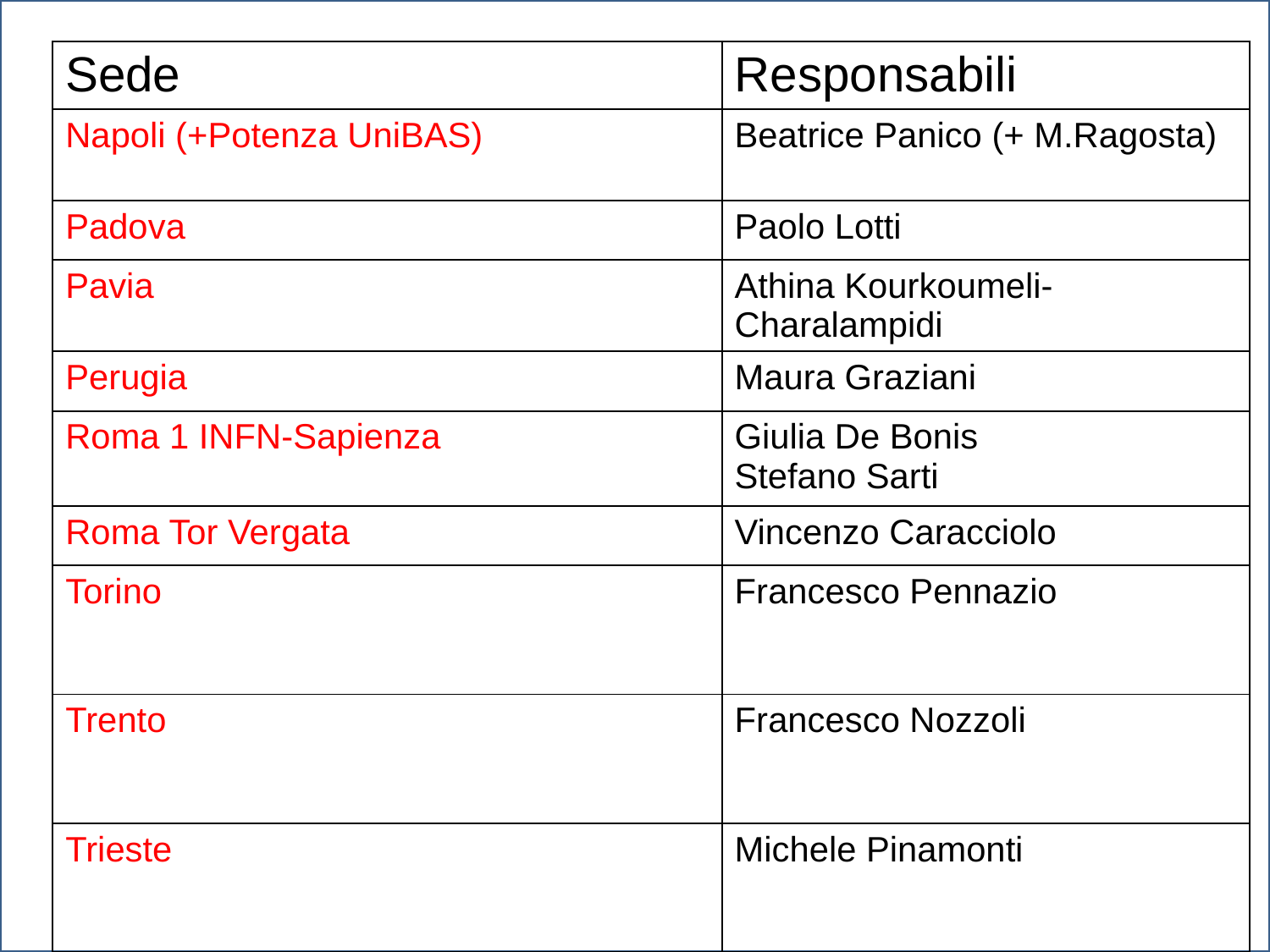

| Sede | Responsabili |
| --- | --- |
| Napoli (+Potenza UniBAS) | Beatrice Panico (+ M.Ragosta) |
| Padova | Paolo Lotti |
| Pavia | Athina Kourkoumeli-Charalampidi |
| Perugia | Maura Graziani |
| Roma 1 INFN-Sapienza | Giulia De Bonis Stefano Sarti |
| Roma Tor Vergata | Vincenzo Caracciolo |
| Torino | Francesco Pennazio |
| Trento | Francesco Nozzoli |
| Trieste | Michele Pinamonti |